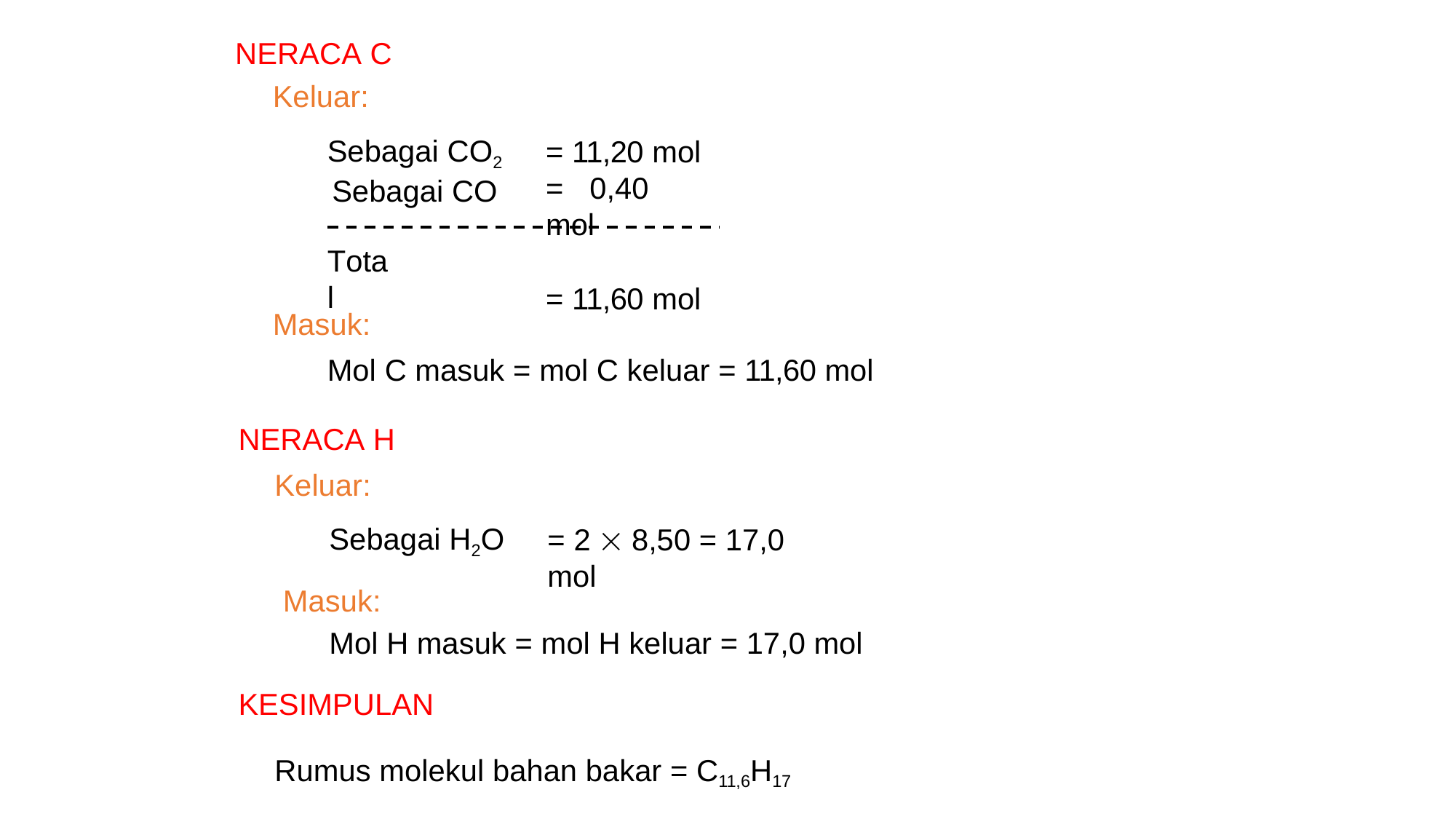

NERACA C
Keluar:
Sebagai CO2  Sebagai CO
= 11,20 mol
=	0,40 mol

= 11,60 mol

Total
Masuk:
Mol C masuk = mol C keluar = 11,60 mol
NERACA H
Keluar:
Sebagai H2O  Masuk:
= 2 × 8,50 = 17,0 mol
Mol H masuk = mol H keluar = 17,0 mol
KESIMPULAN
Rumus molekul bahan bakar = C11,6H17